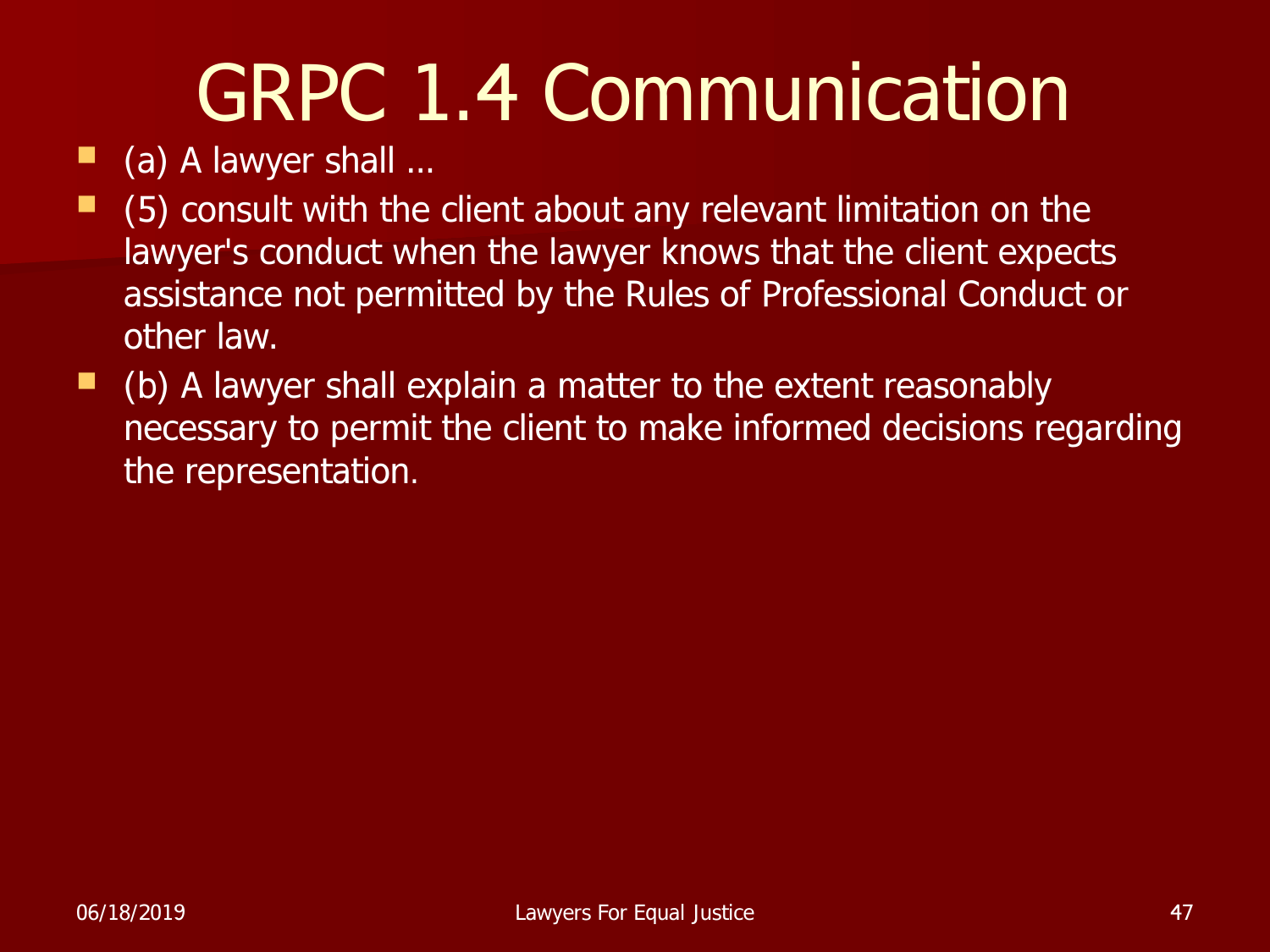

# GRPC 1.4 Communication
(a) A lawyer shall …
(5) consult with the client about any relevant limitation on the lawyer's conduct when the lawyer knows that the client expects assistance not permitted by the Rules of Professional Conduct or other law.
(b) A lawyer shall explain a matter to the extent reasonably necessary to permit the client to make informed decisions regarding the representation.
06/18/2019
Lawyers For Equal Justice
47